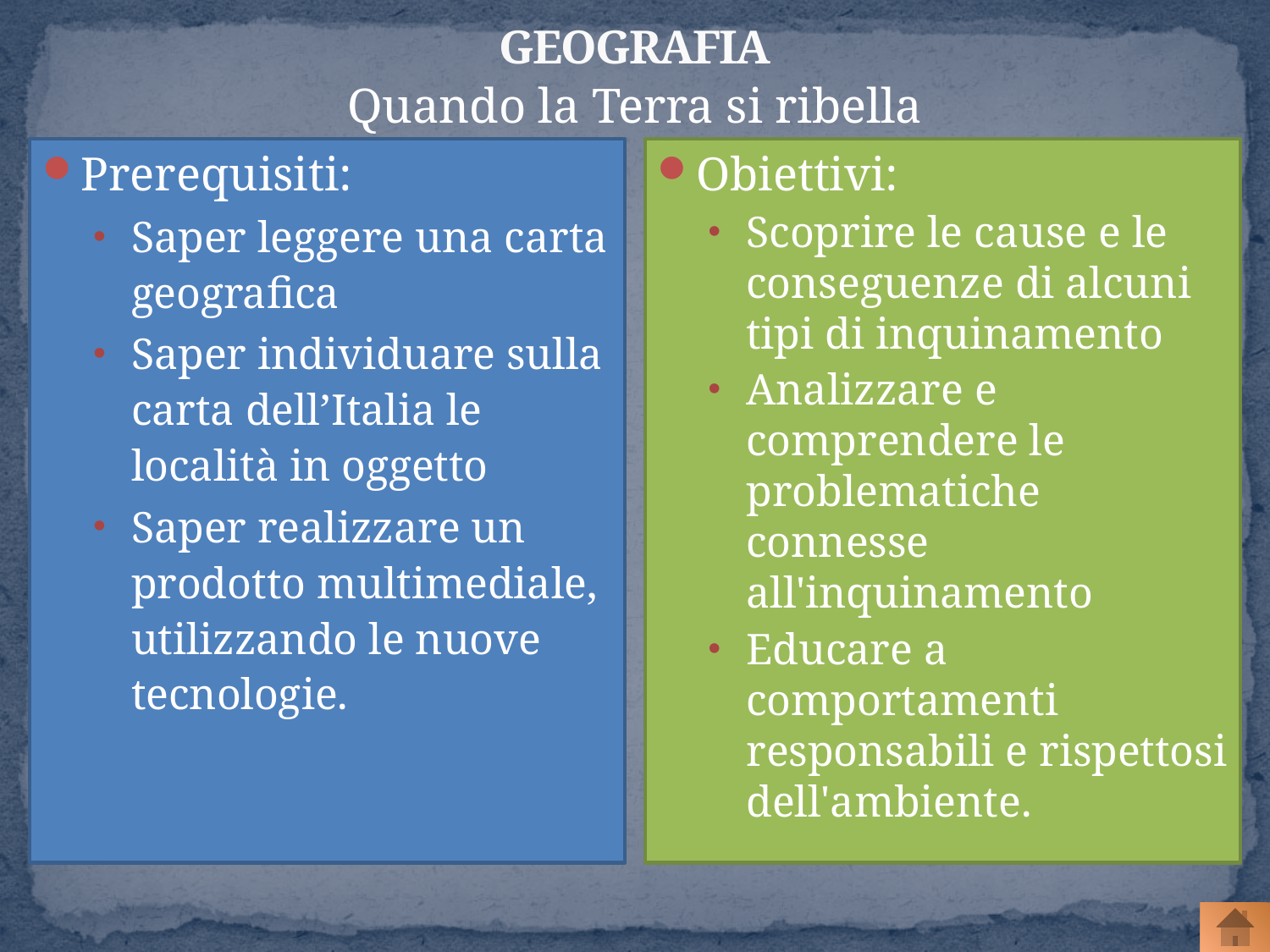

# GEOGRAFIA
Quando la Terra si ribella
Prerequisiti:
Saper leggere una carta geografica
Saper individuare sulla carta dell’Italia le località in oggetto
Saper realizzare un prodotto multimediale, utilizzando le nuove tecnologie.
Obiettivi:
Scoprire le cause e le conseguenze di alcuni tipi di inquinamento
Analizzare e comprendere le problematiche connesse all'inquinamento
Educare a comportamenti responsabili e rispettosi dell'ambiente.